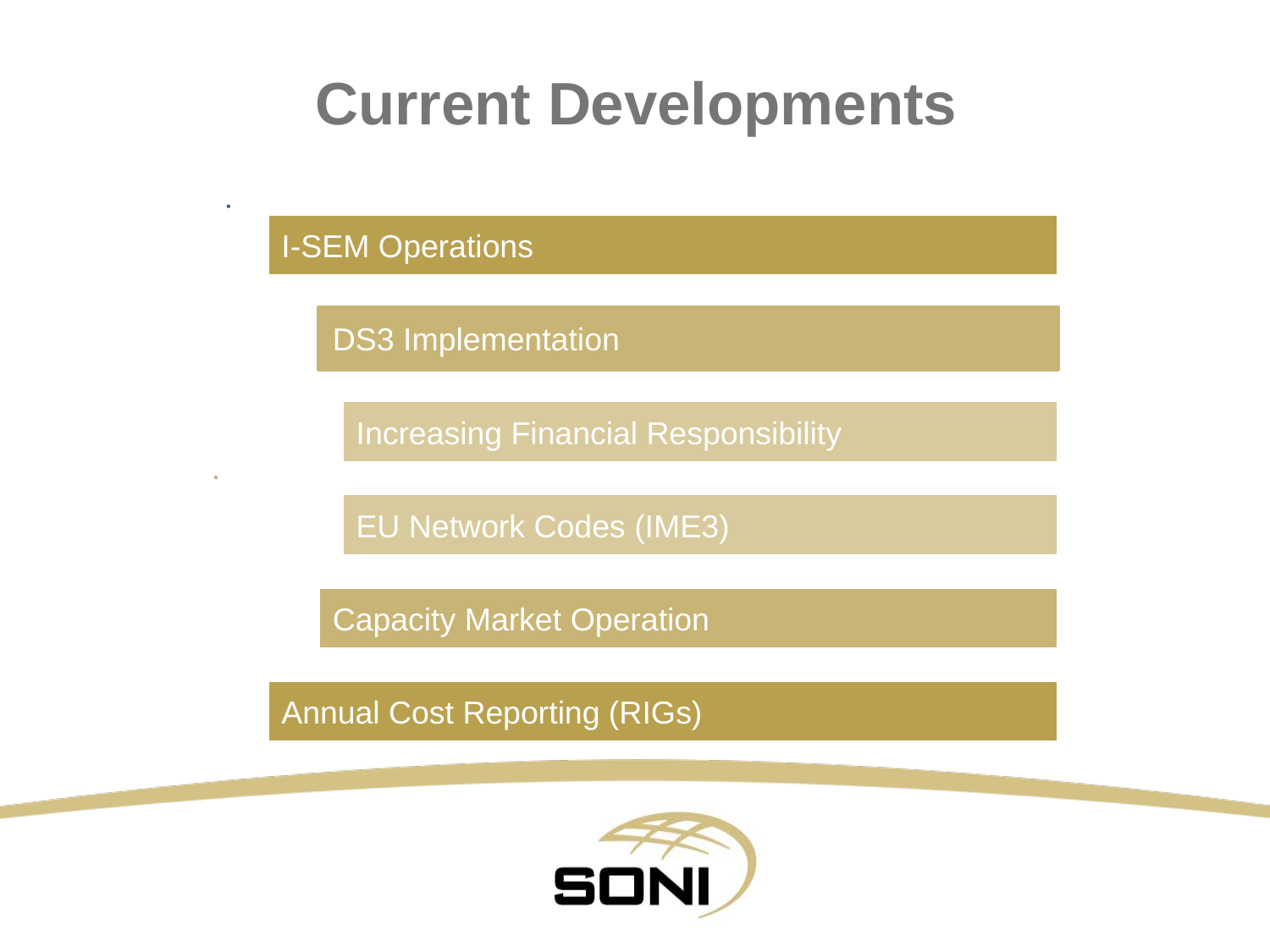

# Current Developments
I-SEM Operations
DS3 Implementation
EU Network Codes (IME3)
Annual Cost Reporting (RIGs)
Capacity Market Operation
Increasing Financial Responsibility